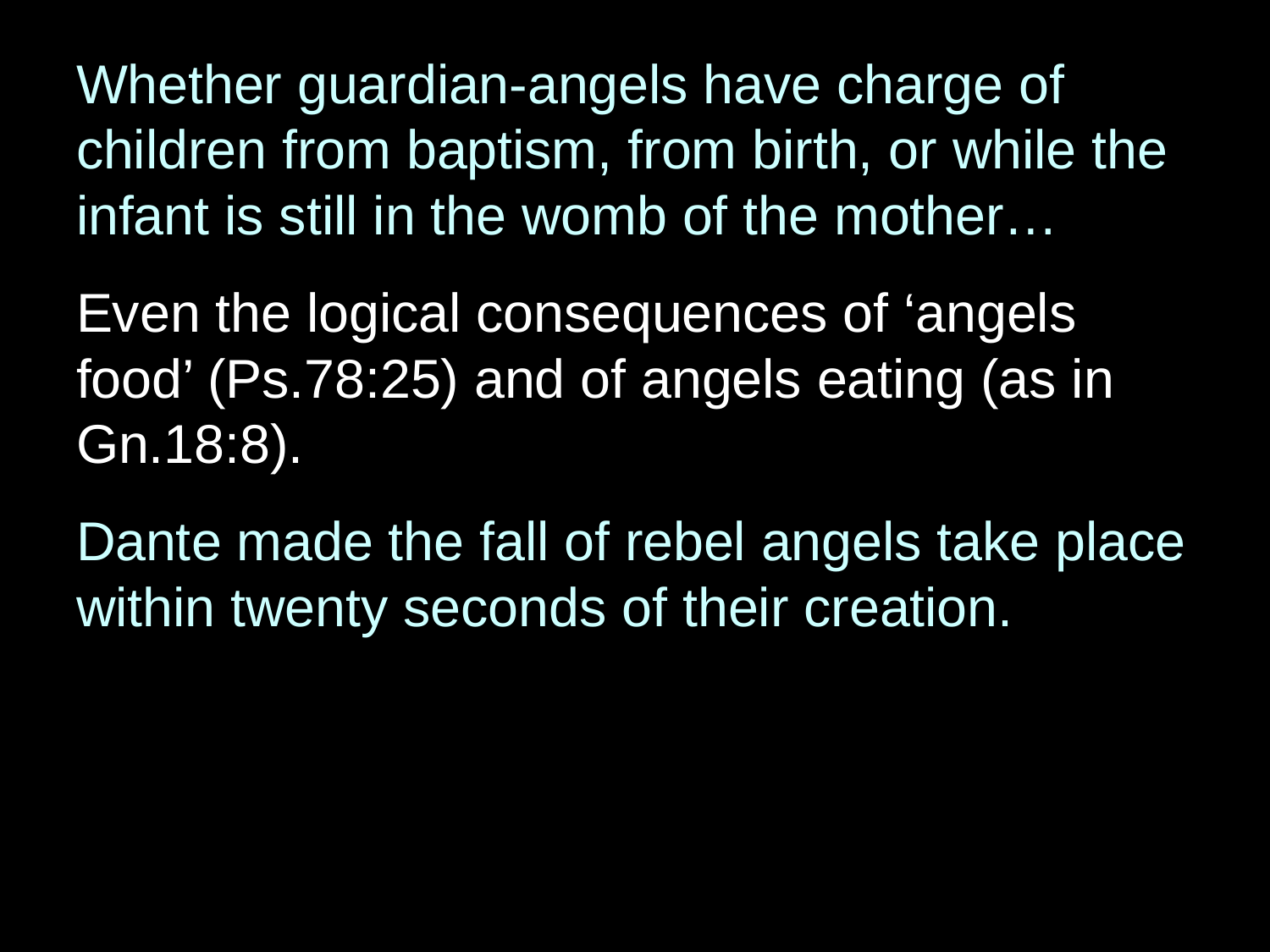

Whether guardian-angels have charge of children from baptism, from birth, or while the infant is still in the womb of the mother…
Even the logical consequences of ‘angels food’ (Ps.78:25) and of angels eating (as in Gn.18:8).
Dante made the fall of rebel angels take place within twenty seconds of their creation.